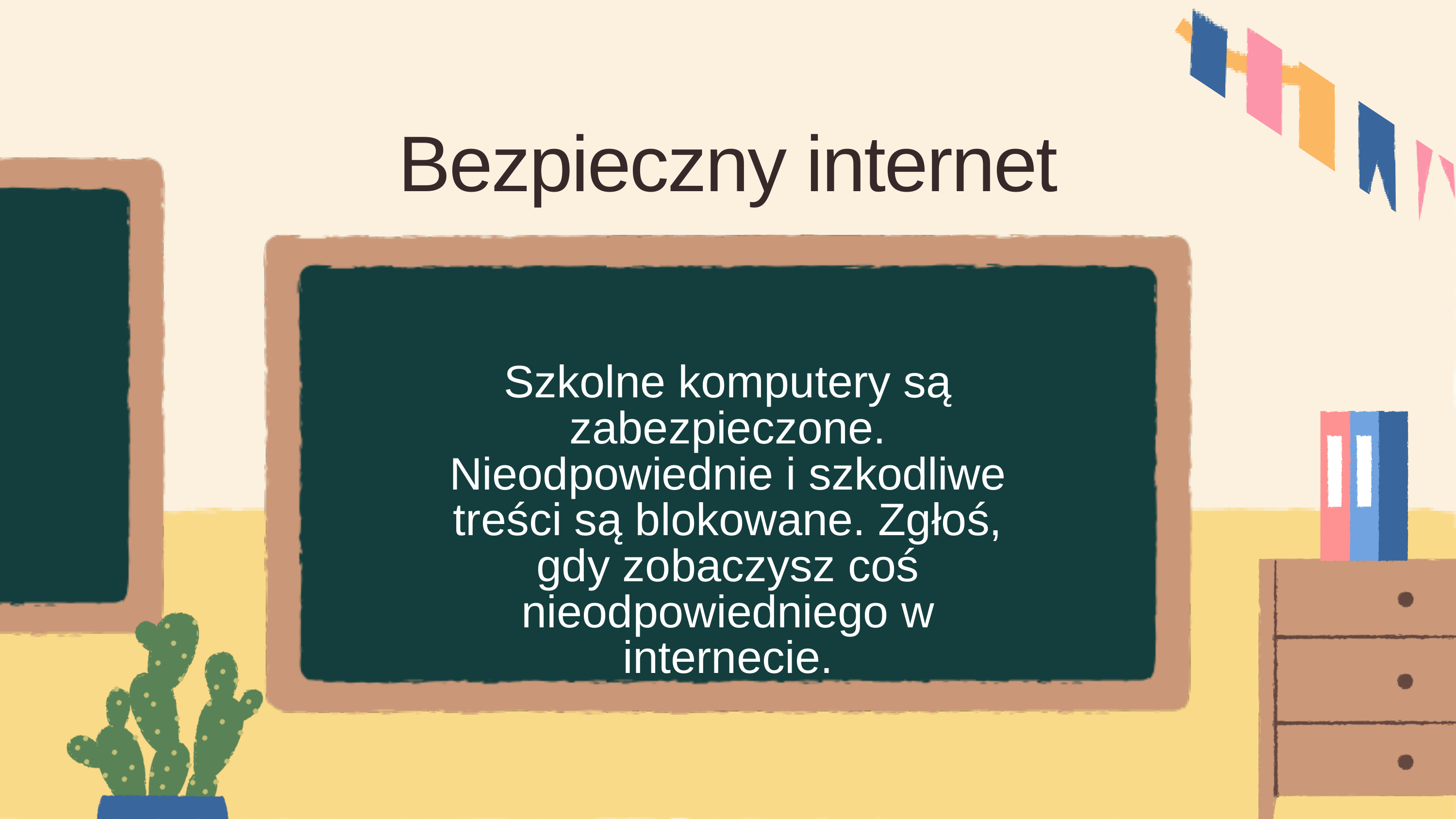

Bezpieczny internet

Szkolne komputery są zabezpieczone. Nieodpowiednie i szkodliwe treści są blokowane. Zgłoś, gdy zobaczysz coś nieodpowiedniego w internecie.